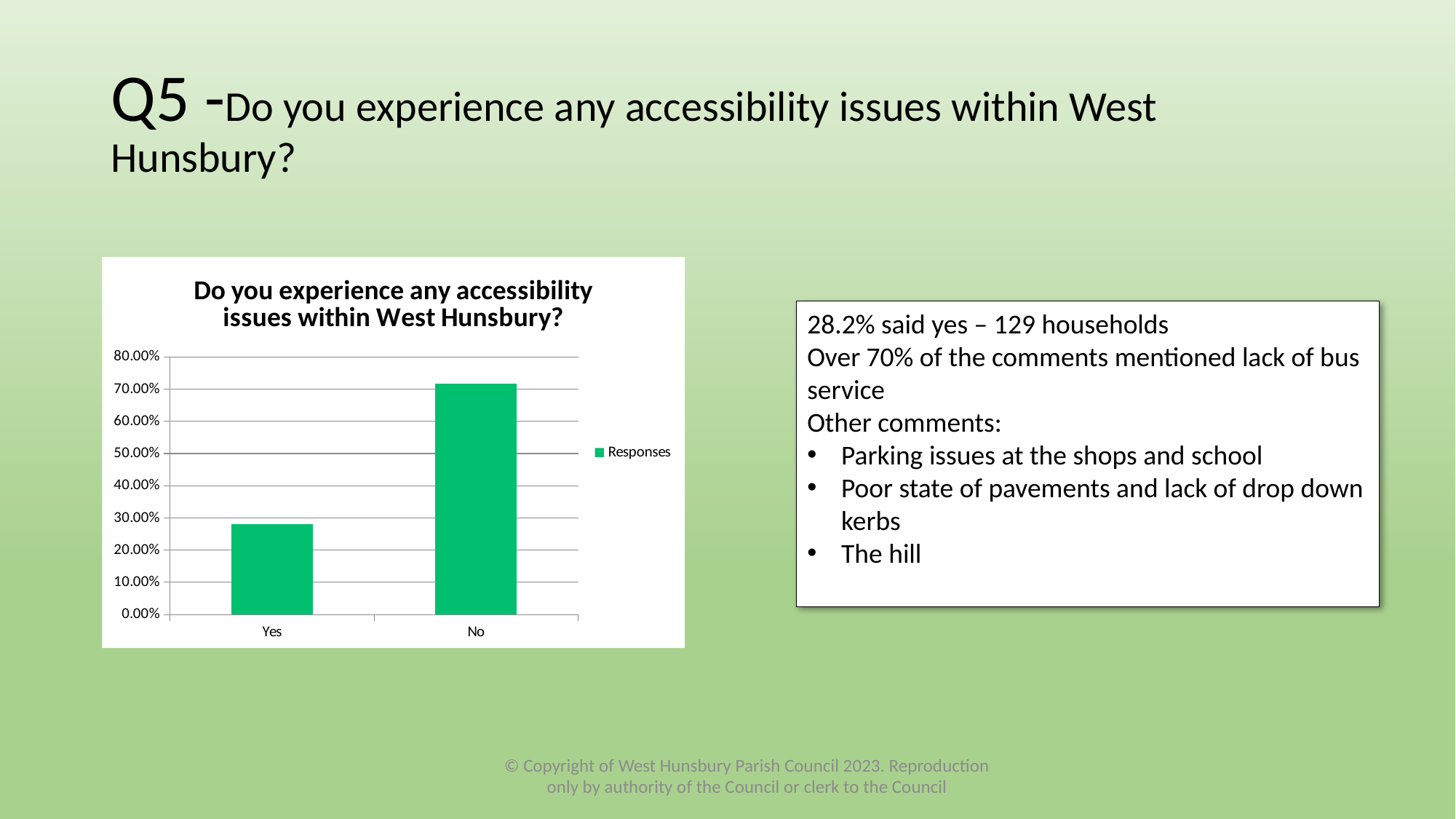

# Q5 -Do you experience any accessibility issues within West Hunsbury?

### Chart: Do you experience any accessibility issues within West Hunsbury?

| Category | Responses |
|---|---|
| Yes | 0.2816593886462882 |
| No | 0.7182999999999999 |
28.2% said yes – 129 households
Over 70% of the comments mentioned lack of bus service
Other comments:
Parking issues at the shops and school
Poor state of pavements and lack of drop down kerbs
The hill

© Copyright of West Hunsbury Parish Council 2023. Reproduction only by authority of the Council or clerk to the Council